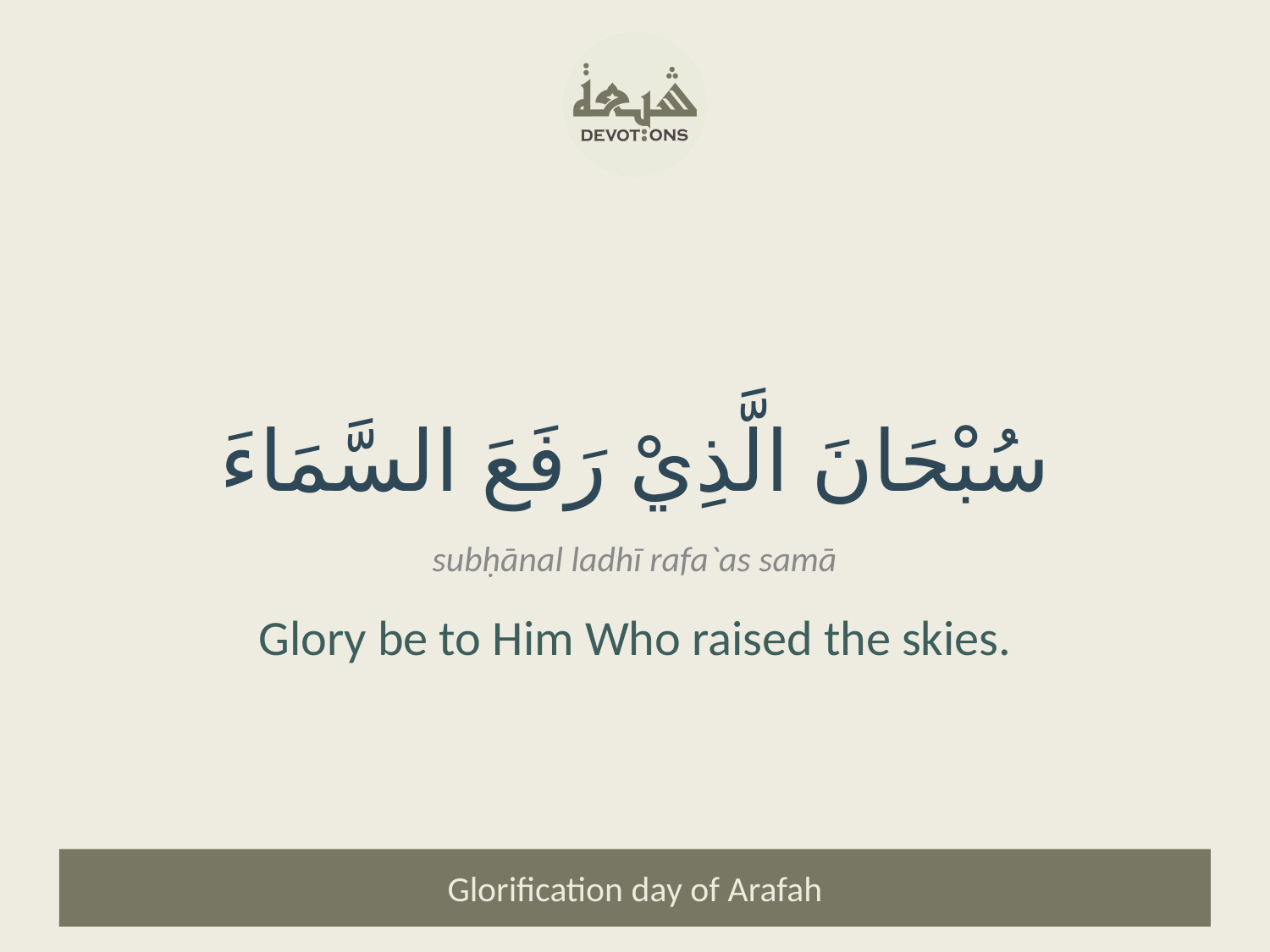

سُبْحَانَ الَّذِيْ رَفَعَ السَّمَاءَ
subḥānal ladhī rafa`as samā
Glory be to Him Who raised the skies.
Glorification day of Arafah